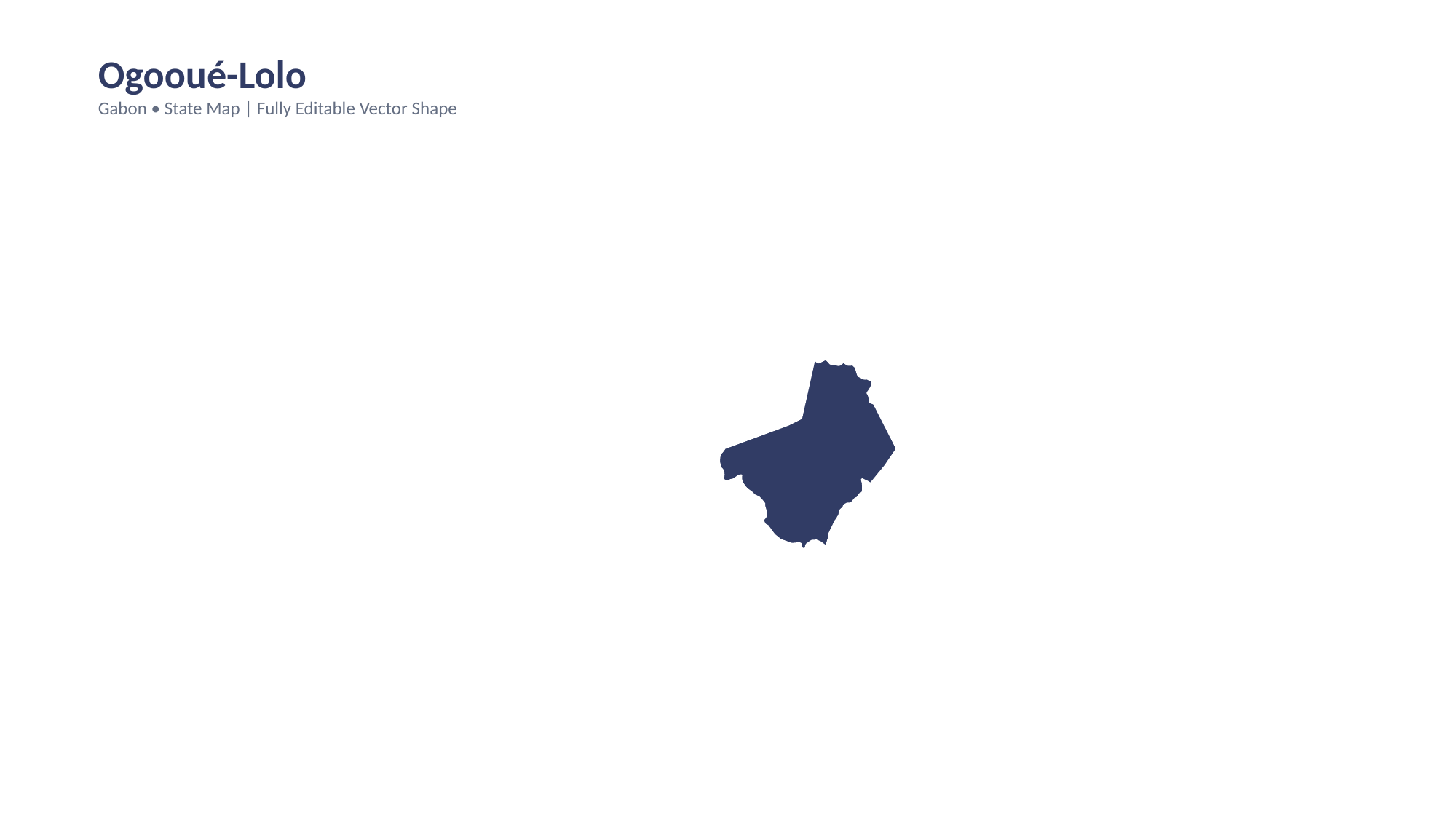

Ogooué-Lolo
Gabon • State Map | Fully Editable Vector Shape